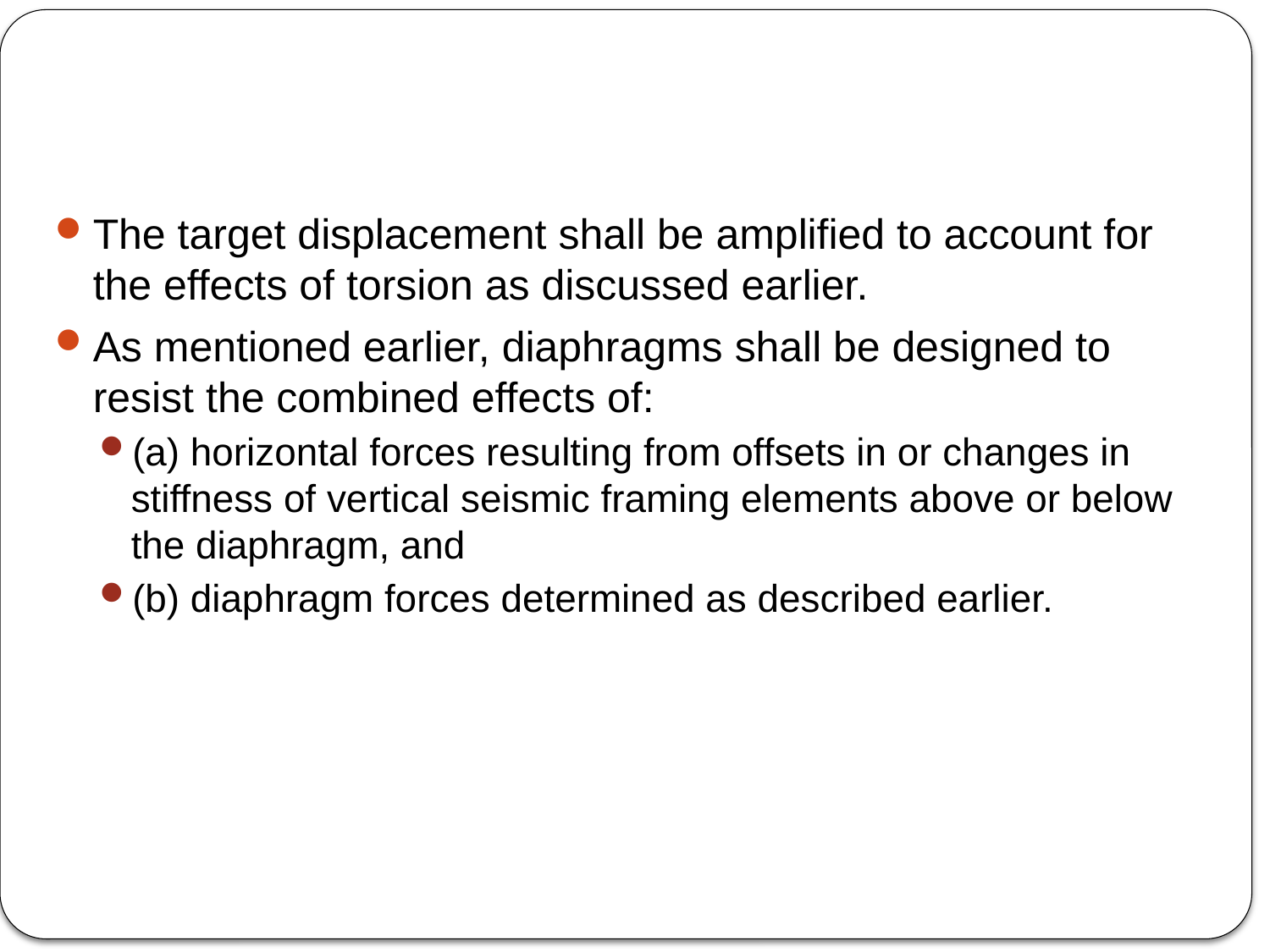

#
The target displacement shall be amplified to account for the effects of torsion as discussed earlier.
As mentioned earlier, diaphragms shall be designed to resist the combined effects of:
(a) horizontal forces resulting from offsets in or changes in stiffness of vertical seismic framing elements above or below the diaphragm, and
(b) diaphragm forces determined as described earlier.